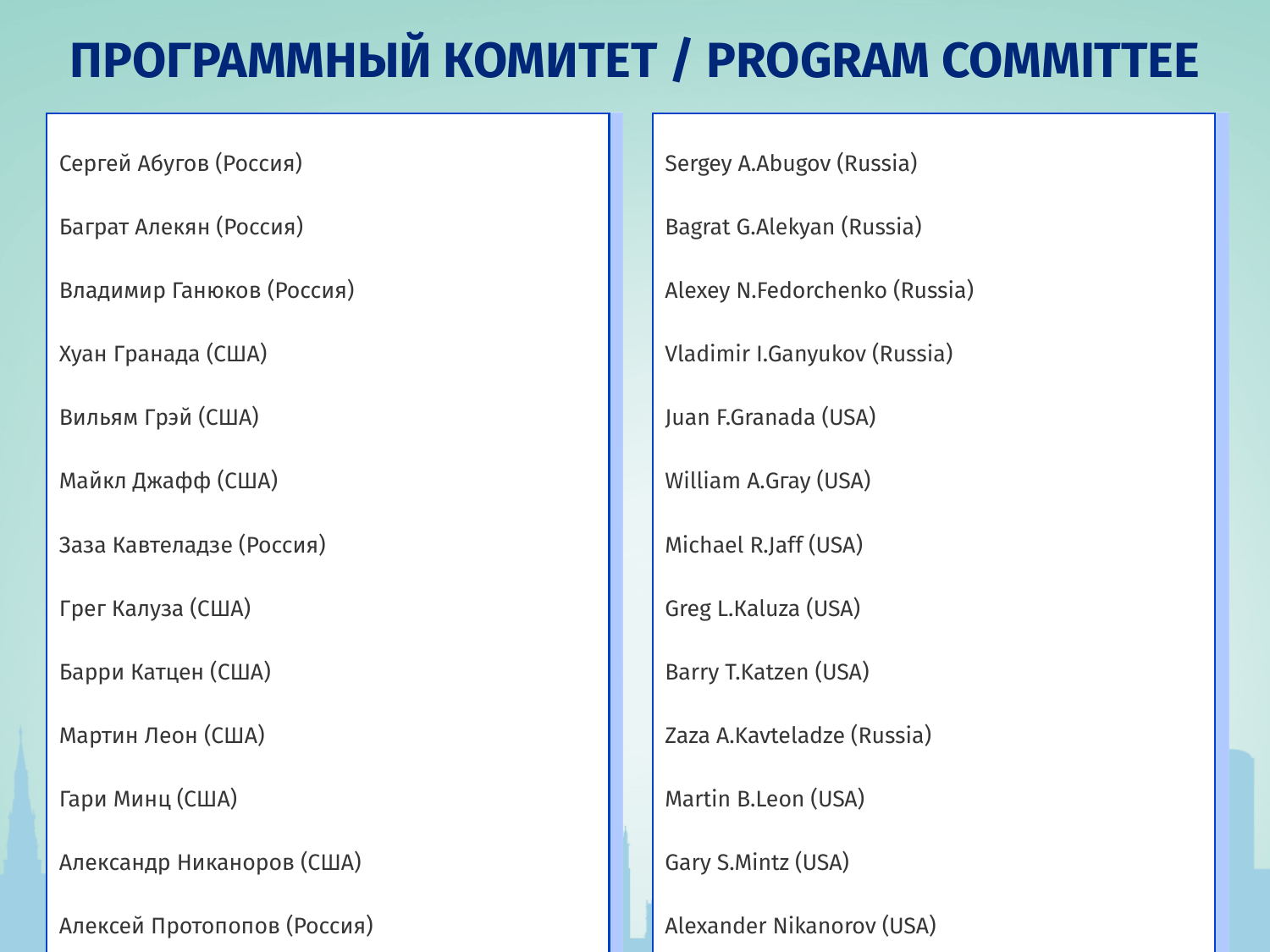

# ПРОГРАММНЫЙ КОМИТЕТ / PROGRAM COMMITTEE
Сергей Абугов (Россия)
Баграт Алекян (Россия)
Владимир Ганюков (Россия)
Хуан Гранада (США)
Вильям Грэй (США)
Майкл Джафф (США)
Заза Кавтеладзе (Россия)
Грег Калуза (США)
Барри Катцен (США)
Мартин Леон (США)
Гари Минц (США)
Александр Никаноров (США)
Алексей Протопопов (Россия)
Махмуд Разави (США)
Анатолий Самко (Россия)
Грегг Стоун (США)
Алексей Федорченко (Россия)
Sergey A.Abugov (Russia)
Bagrat G.Alekyan (Russia)
Alexey N.Fedorchenko (Russia)
Vladimir I.Ganyukov (Russia)
Juan F.Granada (USA)
William А.Gгау (USA)
Michael R.Jaff (USA)
Greg L.Кaluza (USA)
Barry T.Katzen (USA)
Zaza A.Kavteladze (Russia)
Martin B.Leon (USA)
Gary S.Mintz (USA)
Alexander Nikanorov (USA)
Alexey V.Protopopov (Russia)
Mahmood К.Razavi (USA)
Anatoliy N.Samko (Russia)
Gregg W.Stone (USA)